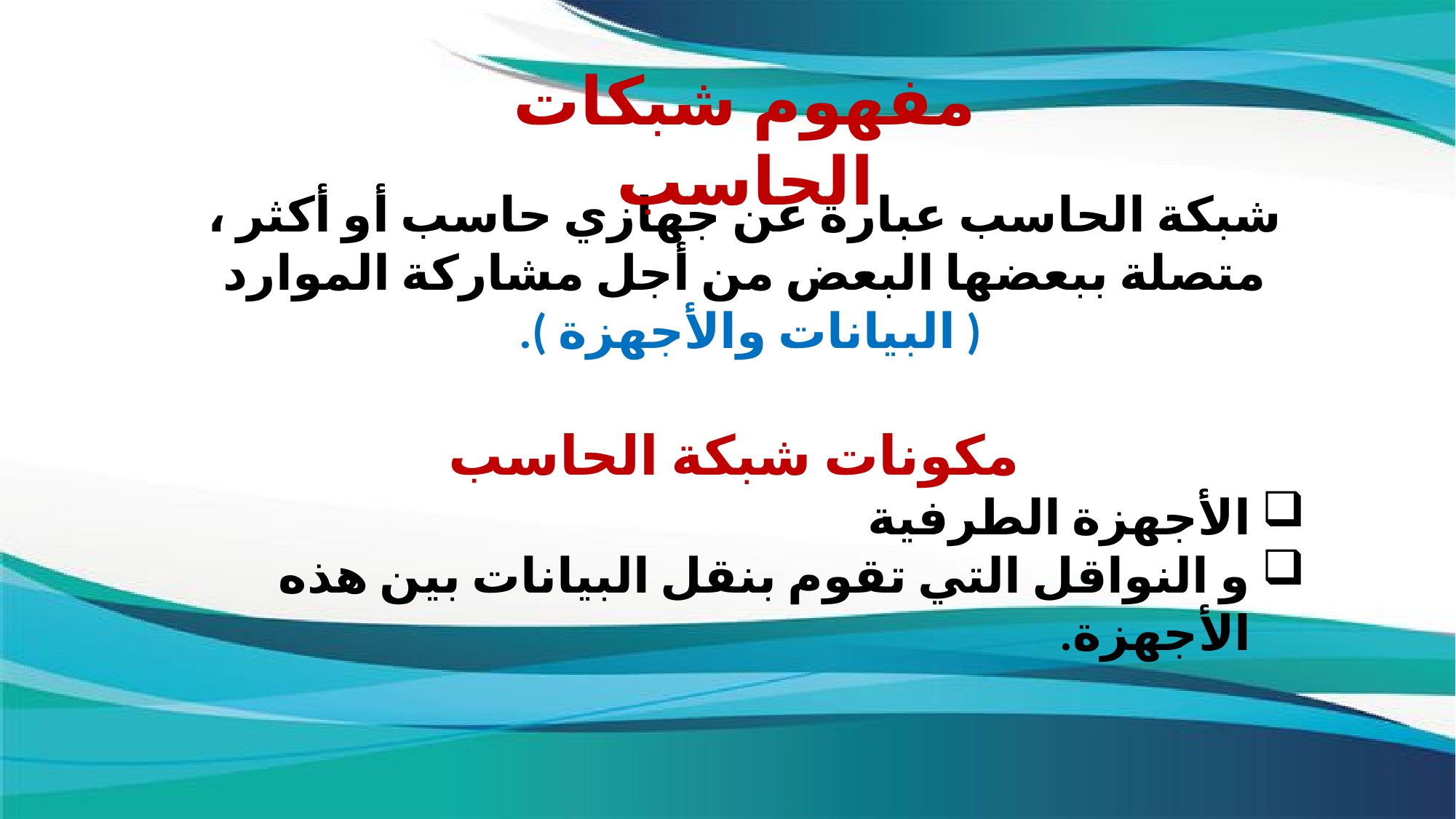

مفهوم شبكات الحاسب
شبكة الحاسب عبارة عن جهازي حاسب أو أكثر ، متصلة ببعضها البعض من أجل مشاركة الموارد ( البيانات والأجهزة ).
مكونات شبكة الحاسب
الأجهزة الطرفية
و النواقل التي تقوم بنقل البيانات بين هذه الأجهزة.